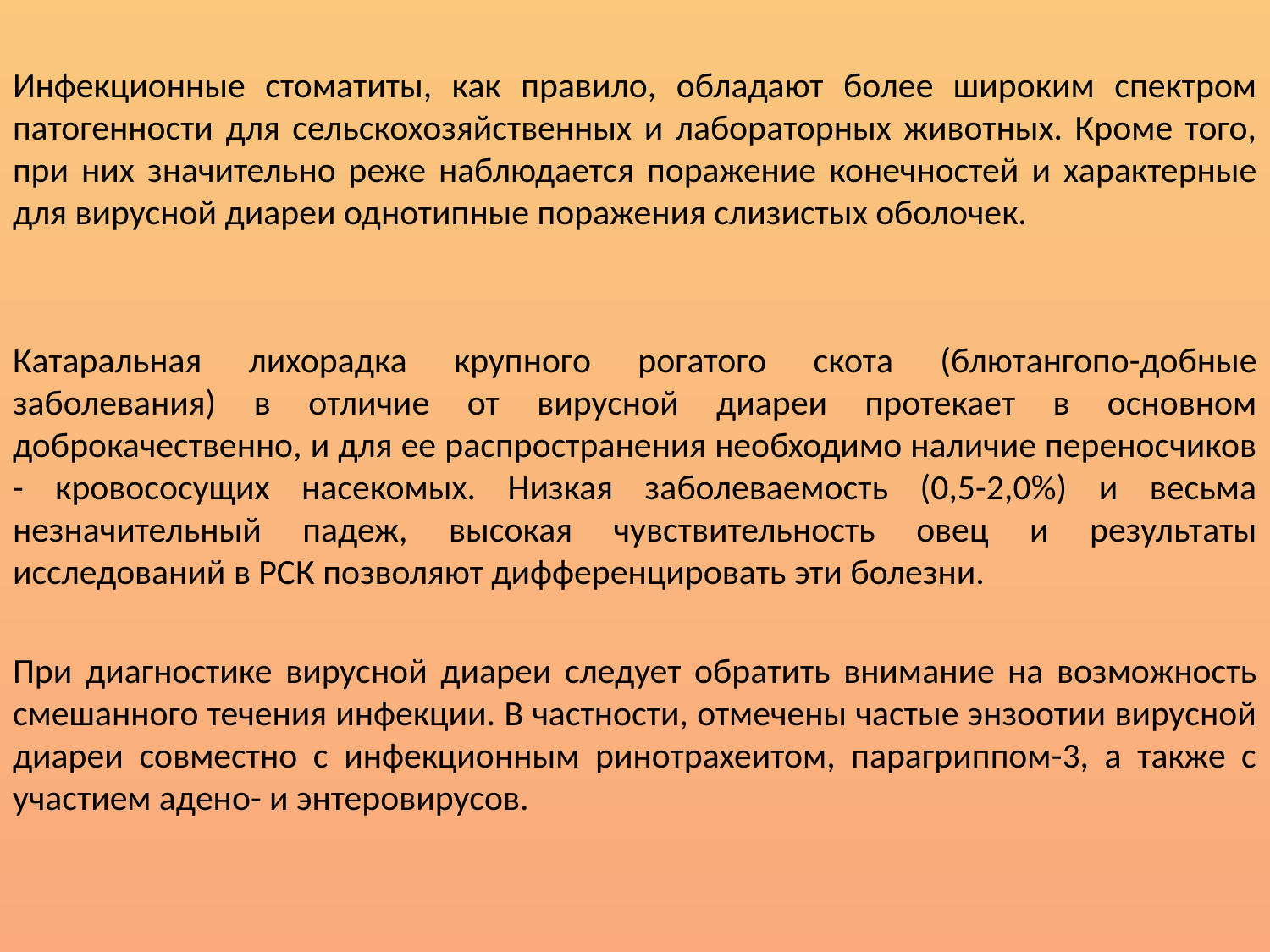

Инфекционные стоматиты, как правило, обладают более широким спектром патогенности для сельскохозяйственных и лабораторных животных. Кроме того, при них значительно реже наблюдается поражение конечностей и характерные для вирусной диареи однотипные поражения слизистых оболочек.

Катаральная лихорадка крупного рогатого скота (блютангопо-добные заболевания) в отличие от вирусной диареи протекает в основном доброкачественно, и для ее распространения необходимо наличие переносчиков - кровососущих насекомых. Низкая заболеваемость (0,5-2,0%) и весьма незначительный падеж, высокая чувствительность овец и результаты исследований в РСК позволяют дифференцировать эти болезни.

При диагностике вирусной диареи следует обратить внимание на возможность смешанного течения инфекции. В частности, отмечены частые энзоотии вирусной диареи совместно с инфекционным ринотрахеитом, парагриппом-3, а также с участием адено- и энтеровирусов.